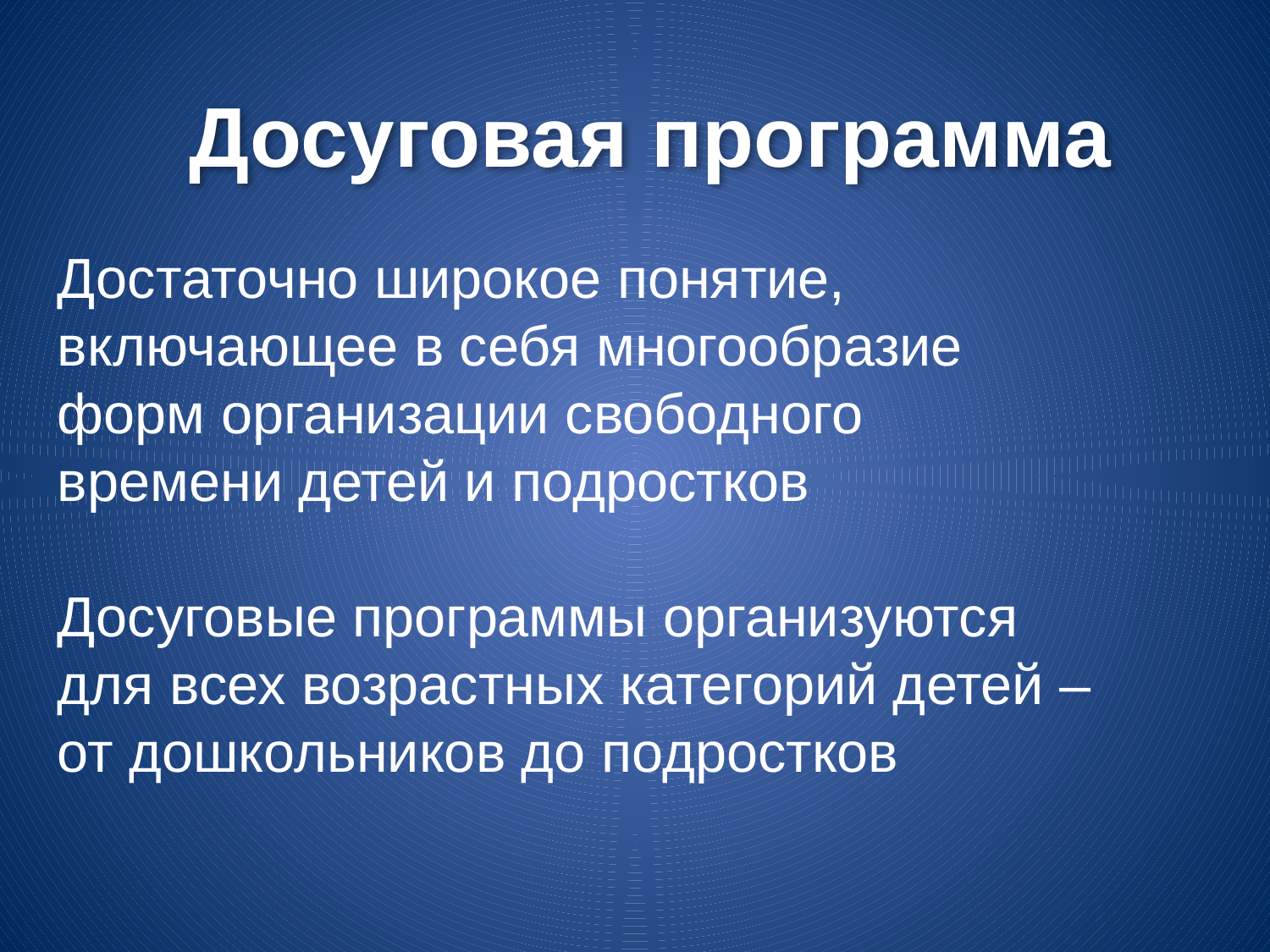

Досуговая программа
Достаточно широкое понятие, включающее в себя многообразие форм организации свободного времени детей и подростков

Досуговые программы организуются для всех возрастных категорий детей – от дошкольников до подростков